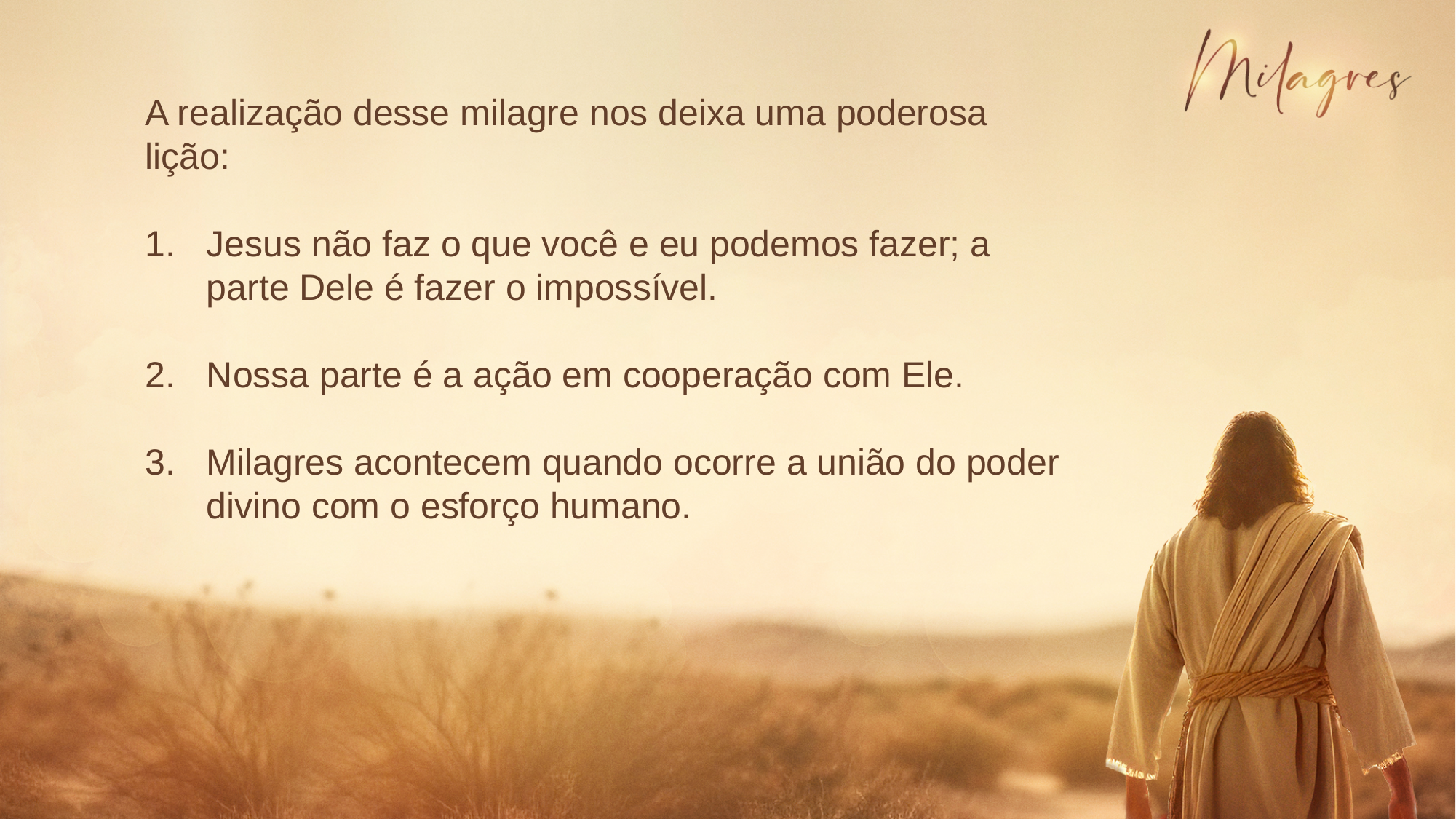

A realização desse milagre nos deixa uma poderosa lição:

Jesus não faz o que você e eu podemos fazer; a parte Dele é fazer o impossível.

Nossa parte é a ação em cooperação com Ele.

Milagres acontecem quando ocorre a união do poder divino com o esforço humano.